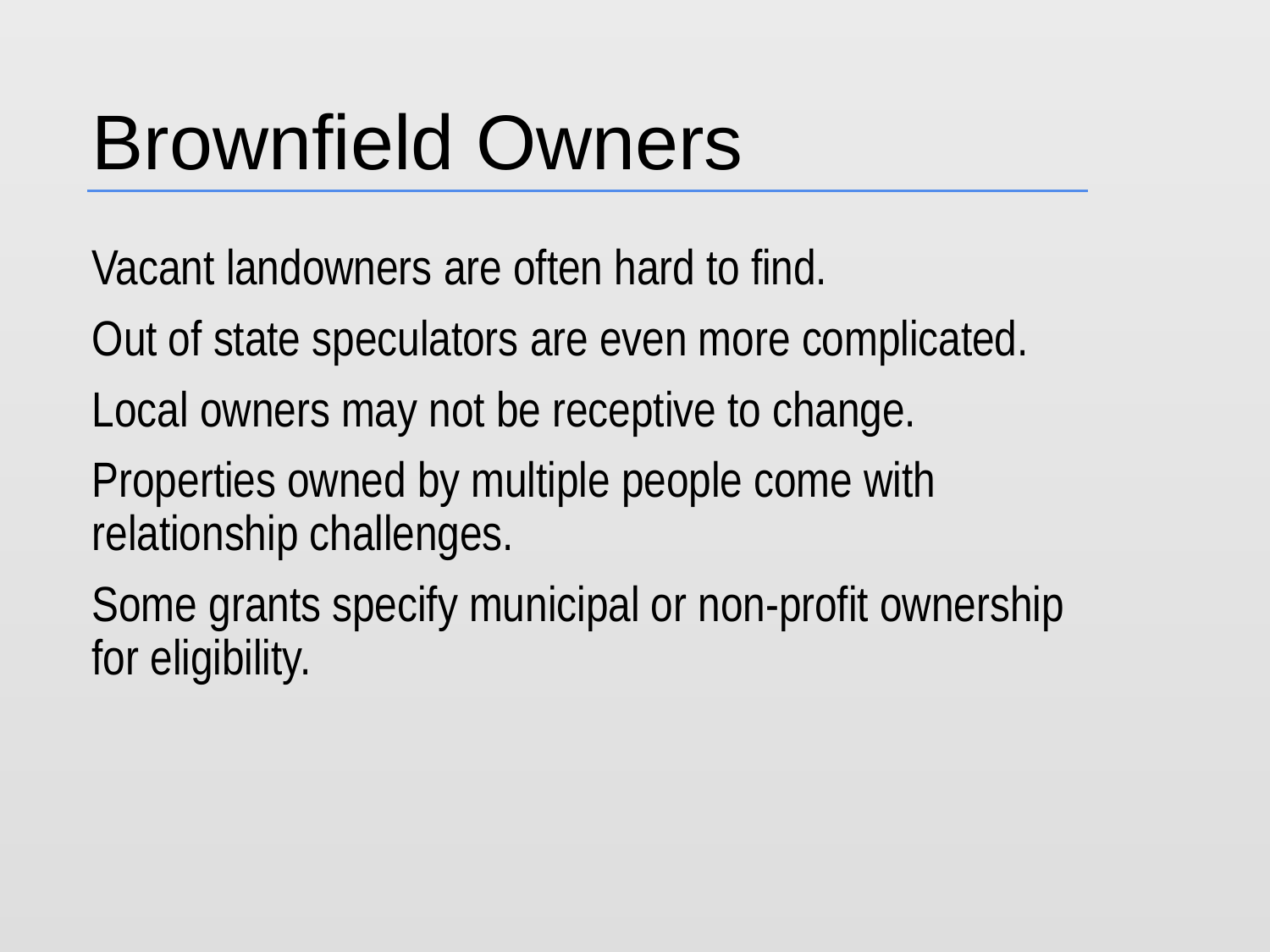

# Brownfield Owners
Vacant landowners are often hard to find.
Out of state speculators are even more complicated.
Local owners may not be receptive to change.
Properties owned by multiple people come with relationship challenges.
Some grants specify municipal or non-profit ownership for eligibility.